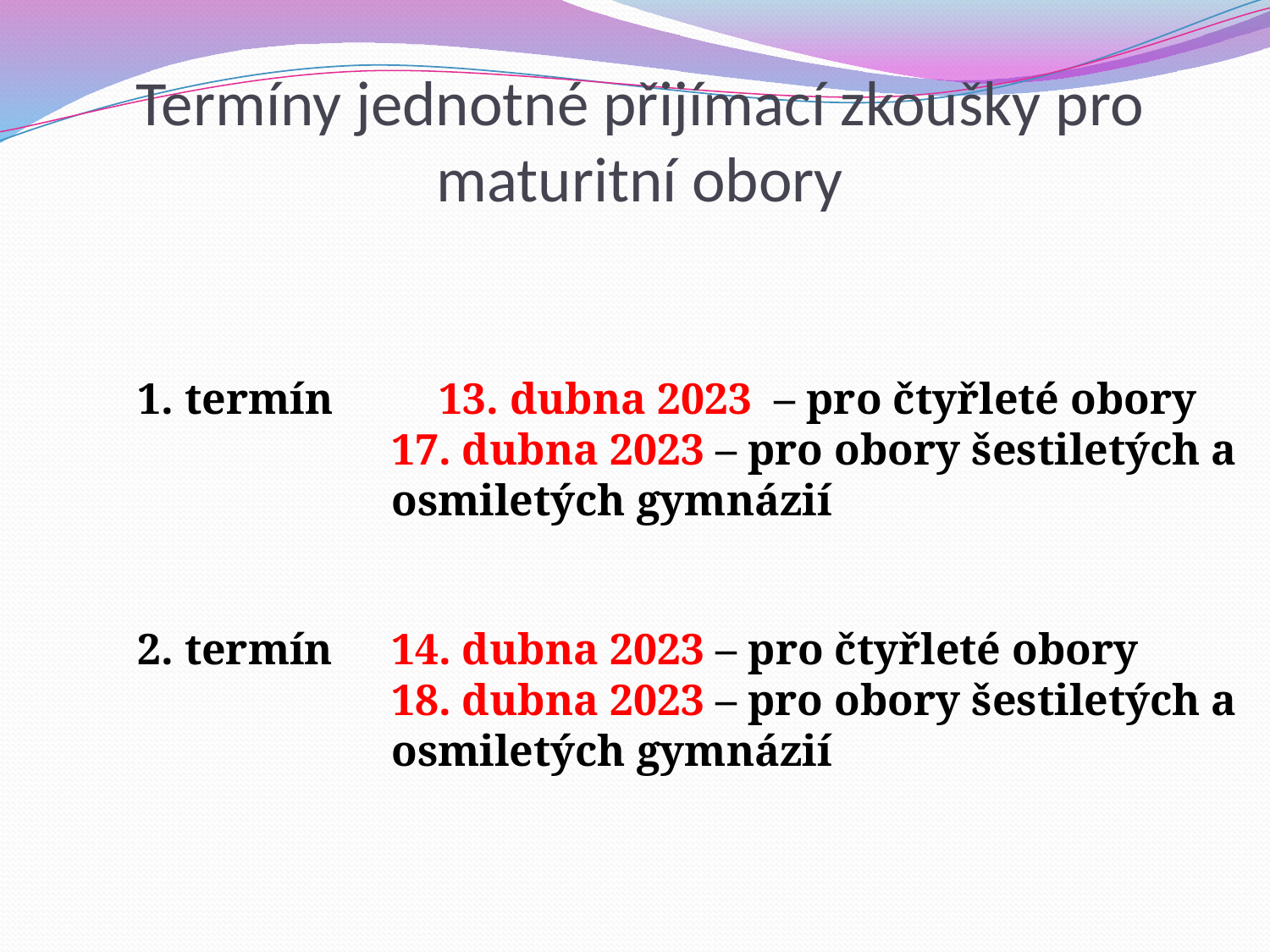

# Termíny jednotné přijímací zkoušky pro maturitní obory
termín 	13. dubna 2023  – pro čtyřleté obory
17. dubna 2023 – pro obory šestiletých a osmiletých gymnázií
2. termín 	14. dubna 2023 – pro čtyřleté obory
18. dubna 2023 – pro obory šestiletých a osmiletých gymnázií